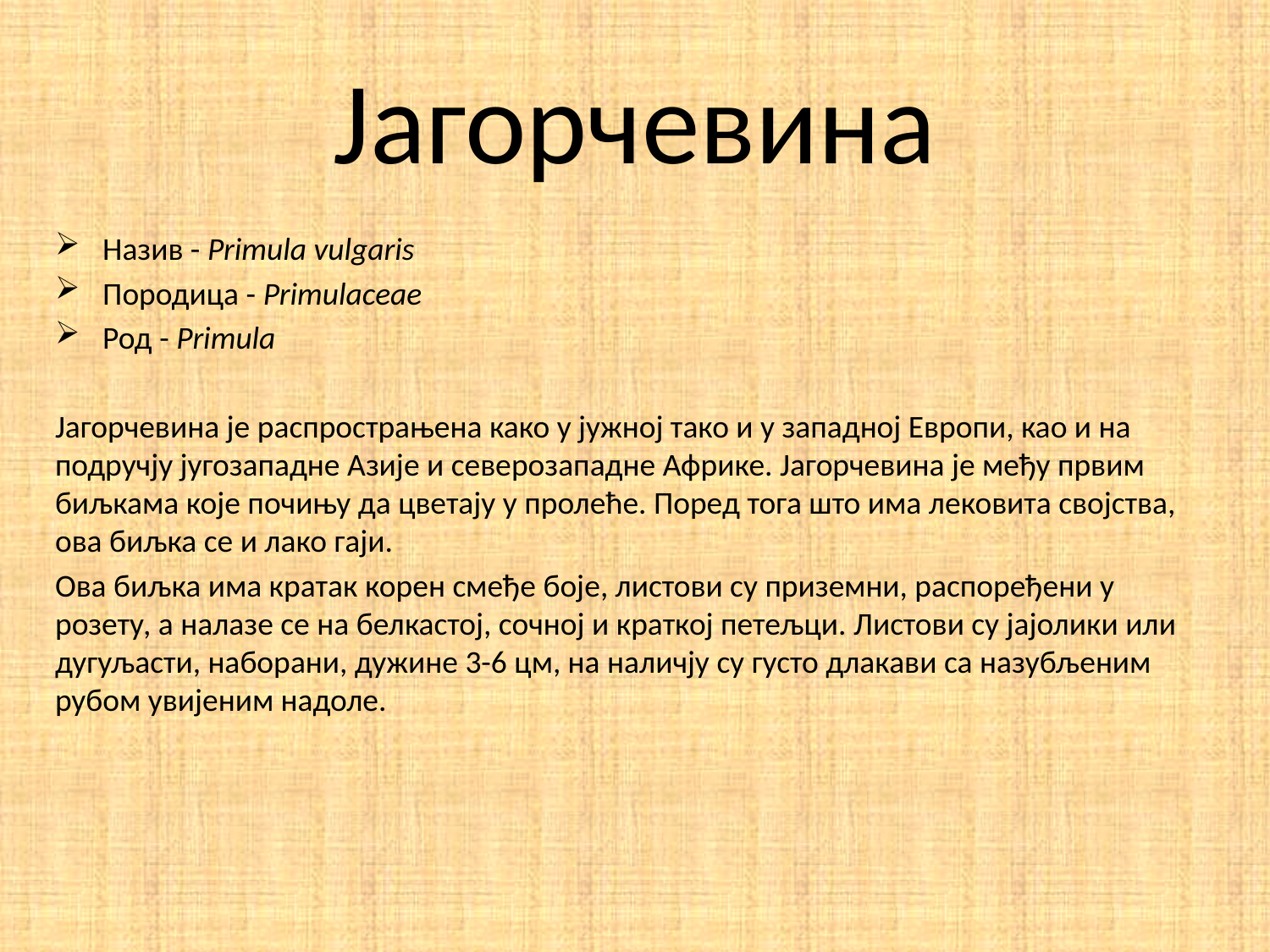

# Јагорчевина
Назив - Primula vulgaris
Породица - Primulaceae
Род - Primula

Јагорчевина је распрострањена како у јужној тако и у западној Европи, као и на подручју југозападне Азије и северозападне Африке. Јагорчевина је међу првим биљкама које почињу да цветају у пролеће. Поред тога што има лековита својства, ова биљка се и лако гаји.
Ова биљка има кратак корен смеђе боје, листови су приземни, распоређени у розету, а налазе се на белкастој, сочној и краткој петељци. Листови су јајолики или дугуљасти, наборани, дужине 3-6 цм, на наличју су густо длакави са назубљеним рубом увијеним надоле.